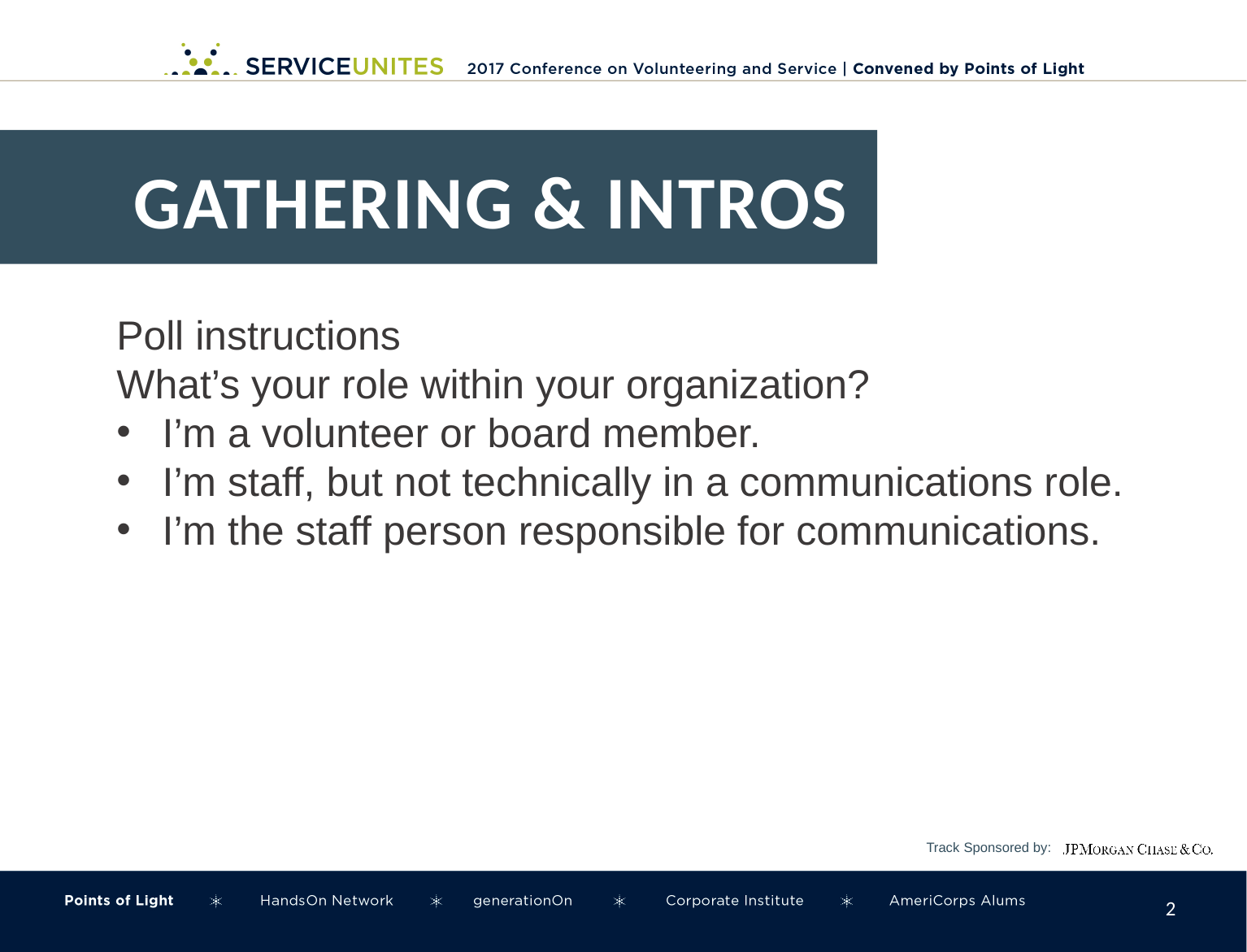

GATHERING & INTROS
Poll instructions
What’s your role within your organization?
I’m a volunteer or board member.
I’m staff, but not technically in a communications role.
I’m the staff person responsible for communications.

2